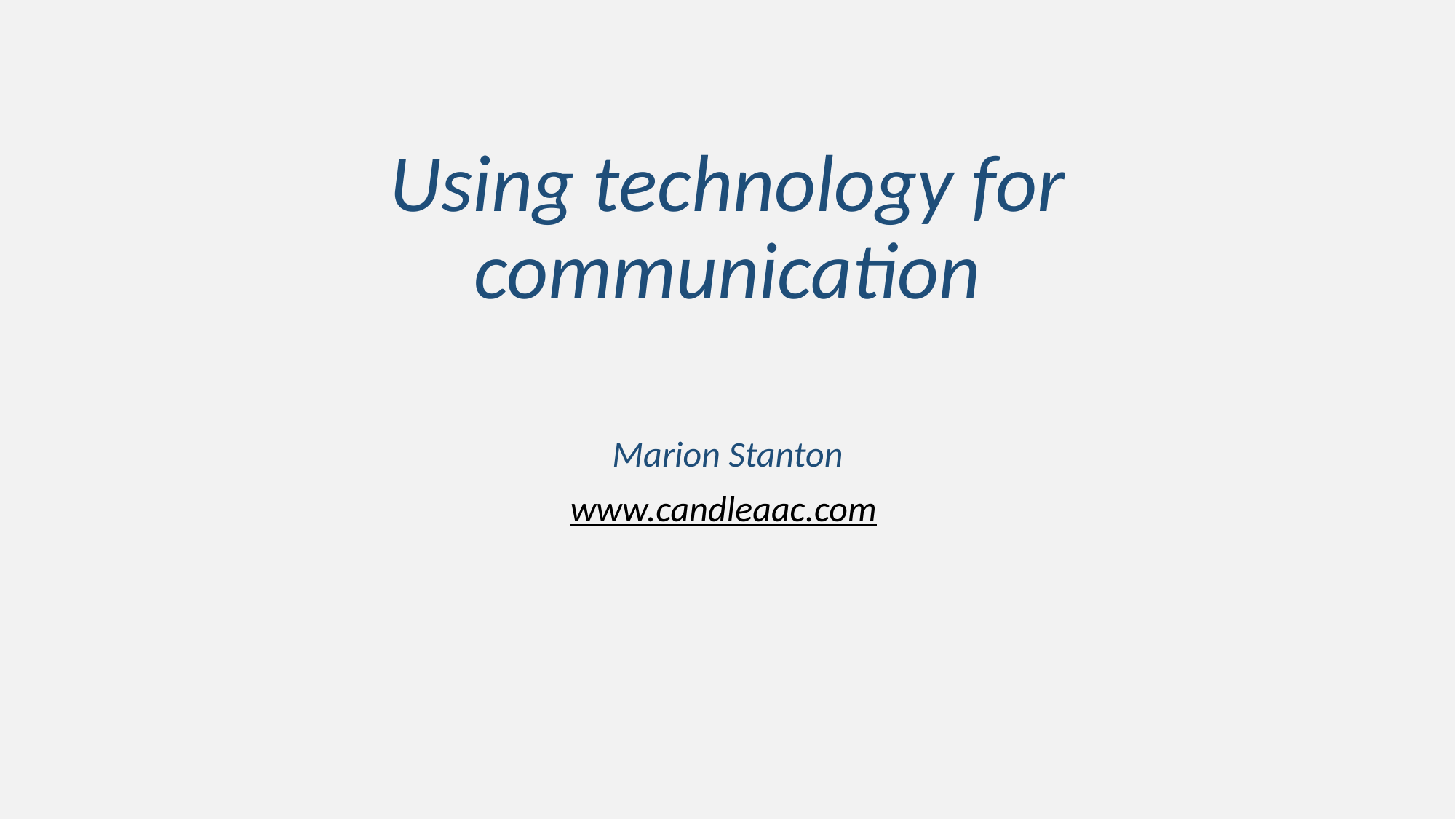

# Using technology for communication
Marion Stanton
www.candleaac.com